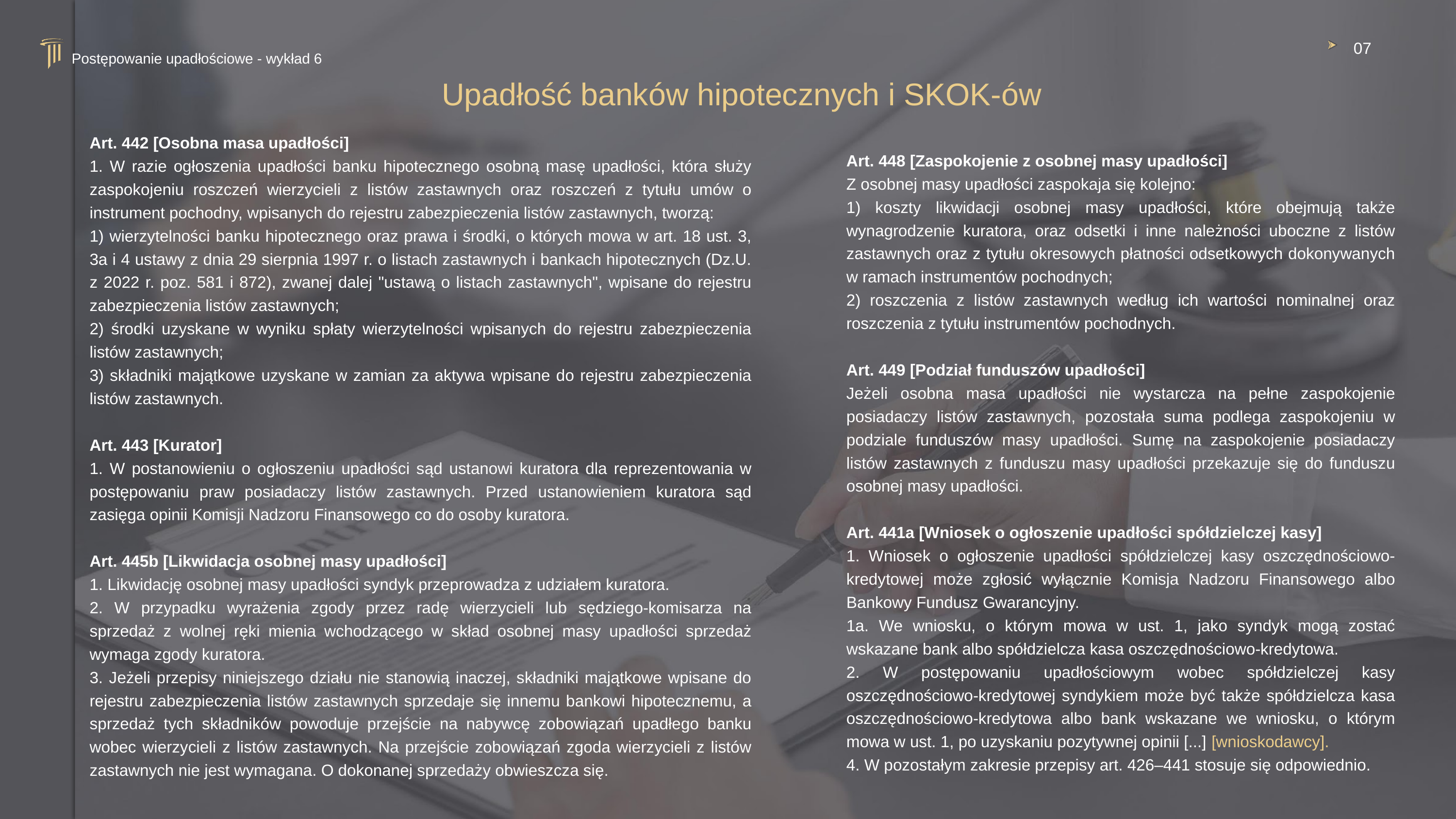

07

Postępowanie upadłościowe - wykład 6

Upadłość banków hipotecznych i SKOK-ów
Art. 442 [Osobna masa upadłości]
1. W razie ogłoszenia upadłości banku hipotecznego osobną masę upadłości, która służy zaspokojeniu roszczeń wierzycieli z listów zastawnych oraz roszczeń z tytułu umów o instrument pochodny, wpisanych do rejestru zabezpieczenia listów zastawnych, tworzą:
1) wierzytelności banku hipotecznego oraz prawa i środki, o których mowa w art. 18 ust. 3, 3a i 4 ustawy z dnia 29 sierpnia 1997 r. o listach zastawnych i bankach hipotecznych (Dz.U. z 2022 r. poz. 581 i 872), zwanej dalej "ustawą o listach zastawnych", wpisane do rejestru zabezpieczenia listów zastawnych;
2) środki uzyskane w wyniku spłaty wierzytelności wpisanych do rejestru zabezpieczenia listów zastawnych;
3) składniki majątkowe uzyskane w zamian za aktywa wpisane do rejestru zabezpieczenia listów zastawnych.

Art. 443 [Kurator]
1. W postanowieniu o ogłoszeniu upadłości sąd ustanowi kuratora dla reprezentowania w postępowaniu praw posiadaczy listów zastawnych. Przed ustanowieniem kuratora sąd zasięga opinii Komisji Nadzoru Finansowego co do osoby kuratora.

Art. 445b [Likwidacja osobnej masy upadłości]
1. Likwidację osobnej masy upadłości syndyk przeprowadza z udziałem kuratora.
2. W przypadku wyrażenia zgody przez radę wierzycieli lub sędziego-komisarza na sprzedaż z wolnej ręki mienia wchodzącego w skład osobnej masy upadłości sprzedaż wymaga zgody kuratora.
3. Jeżeli przepisy niniejszego działu nie stanowią inaczej, składniki majątkowe wpisane do rejestru zabezpieczenia listów zastawnych sprzedaje się innemu bankowi hipotecznemu, a sprzedaż tych składników powoduje przejście na nabywcę zobowiązań upadłego banku wobec wierzycieli z listów zastawnych. Na przejście zobowiązań zgoda wierzycieli z listów zastawnych nie jest wymagana. O dokonanej sprzedaży obwieszcza się.
Art. 448 [Zaspokojenie z osobnej masy upadłości]
Z osobnej masy upadłości zaspokaja się kolejno:
1) koszty likwidacji osobnej masy upadłości, które obejmują także wynagrodzenie kuratora, oraz odsetki i inne należności uboczne z listów zastawnych oraz z tytułu okresowych płatności odsetkowych dokonywanych w ramach instrumentów pochodnych;
2) roszczenia z listów zastawnych według ich wartości nominalnej oraz roszczenia z tytułu instrumentów pochodnych.

Art. 449 [Podział funduszów upadłości]
Jeżeli osobna masa upadłości nie wystarcza na pełne zaspokojenie posiadaczy listów zastawnych, pozostała suma podlega zaspokojeniu w podziale funduszów masy upadłości. Sumę na zaspokojenie posiadaczy listów zastawnych z funduszu masy upadłości przekazuje się do funduszu osobnej masy upadłości.

Art. 441a [Wniosek o ogłoszenie upadłości spółdzielczej kasy]
1. Wniosek o ogłoszenie upadłości spółdzielczej kasy oszczędnościowo-kredytowej może zgłosić wyłącznie Komisja Nadzoru Finansowego albo Bankowy Fundusz Gwarancyjny.
1a. We wniosku, o którym mowa w ust. 1, jako syndyk mogą zostać wskazane bank albo spółdzielcza kasa oszczędnościowo-kredytowa.
2. W postępowaniu upadłościowym wobec spółdzielczej kasy oszczędnościowo-kredytowej syndykiem może być także spółdzielcza kasa oszczędnościowo-kredytowa albo bank wskazane we wniosku, o którym mowa w ust. 1, po uzyskaniu pozytywnej opinii [...] [wnioskodawcy].
4. W pozostałym zakresie przepisy art. 426–441 stosuje się odpowiednio.